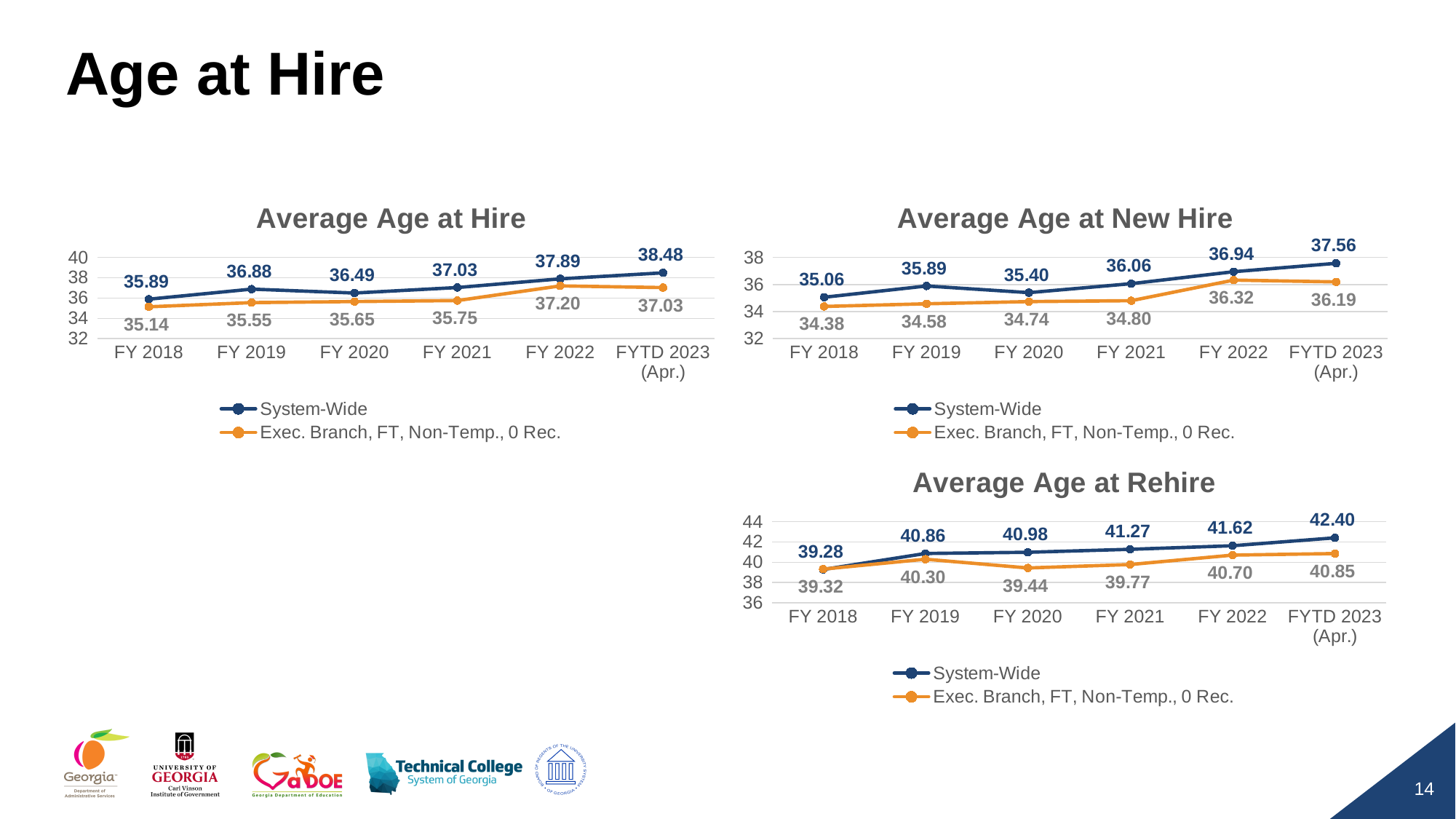

# Age at Hire

### Chart: Average Age at Hire

| Category | System-Wide | Exec. Branch, FT, Non-Temp., 0 Rec. |
|---|---|---|
| FY 2018 | 35.886039077726885 | 35.13913739026781 |
| FY 2019 | 36.87716390302323 | 35.54879625361835 |
| FY 2020 | 36.493532549399845 | 35.653772483621324 |
| FY 2021 | 37.03405742795387 | 35.75282662235153 |
| FY 2022 | 37.8887673345333 | 37.19589014594349 |
| FYTD 2023 (Apr.) | 38.48 | 37.03 |

### Chart: Average Age at New Hire

| Category | System-Wide | Exec. Branch, FT, Non-Temp., 0 Rec. |
|---|---|---|
| FY 2018 | 35.05794540604498 | 34.37852823795864 |
| FY 2019 | 35.889960959202654 | 34.57535579559144 |
| FY 2020 | 35.39651411227955 | 34.73965281026231 |
| FY 2021 | 36.061547286246785 | 34.80397027334534 |
| FY 2022 | 36.943614985683915 | 36.322583539132516 |
| FYTD 2023 (Apr.) | 37.56 | 36.19 |

### Chart: Average Age at Rehire

| Category | System-Wide | Exec. Branch, FT, Non-Temp., 0 Rec. |
|---|---|---|
| FY 2018 | 39.28442177670637 | 39.320309025749296 |
| FY 2019 | 40.859844967779416 | 40.297398994277756 |
| FY 2020 | 40.97903975927154 | 39.43529825688561 |
| FY 2021 | 41.270976977024745 | 39.77445200732871 |
| FY 2022 | 41.62225439192732 | 40.70097524680126 |
| FYTD 2023 (Apr.) | 42.4 | 40.85 |
14